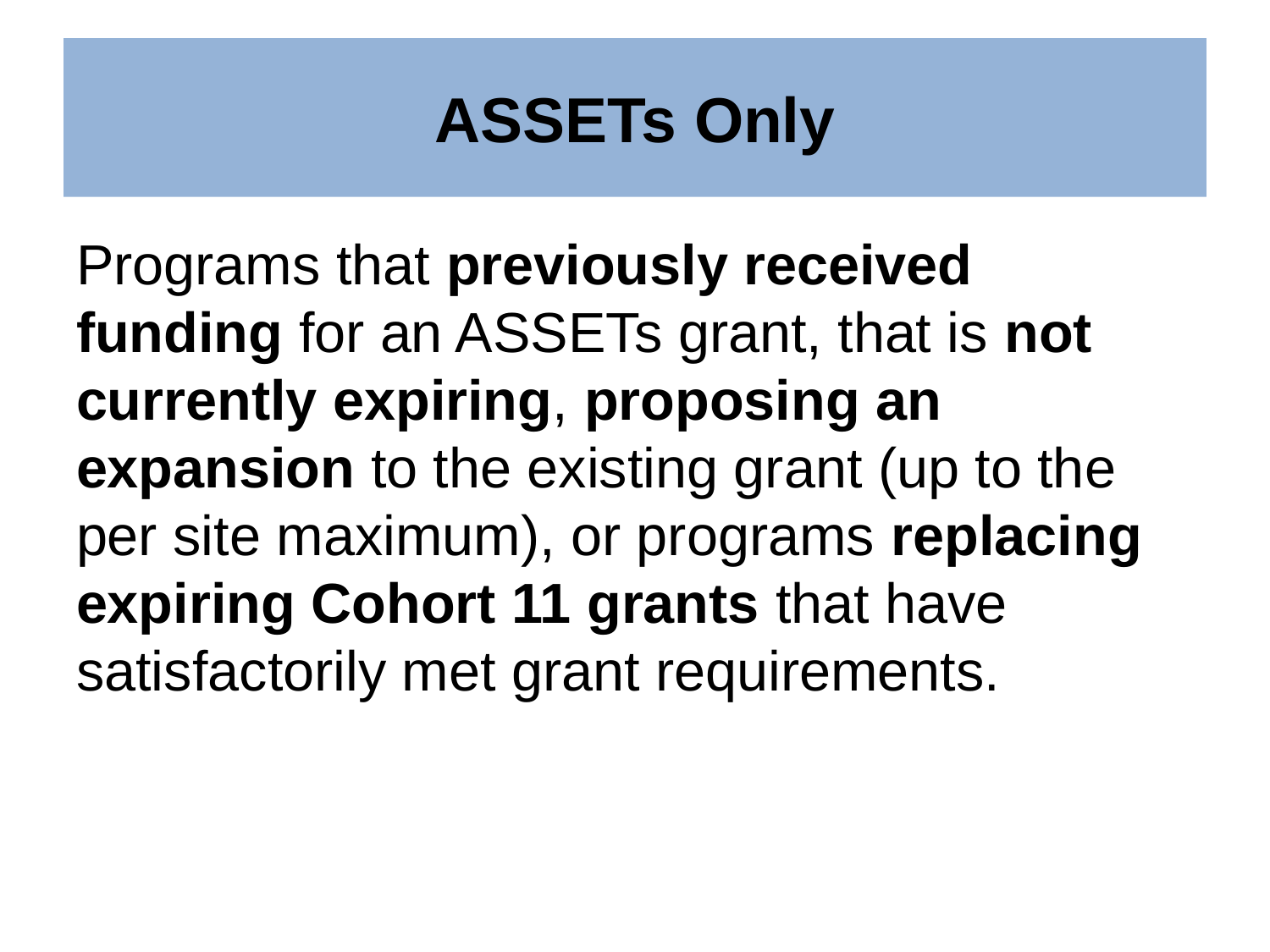

# ASSETs Only
Programs that previously received funding for an ASSETs grant, that is not currently expiring, proposing an expansion to the existing grant (up to the per site maximum), or programs replacing expiring Cohort 11 grants that have satisfactorily met grant requirements.